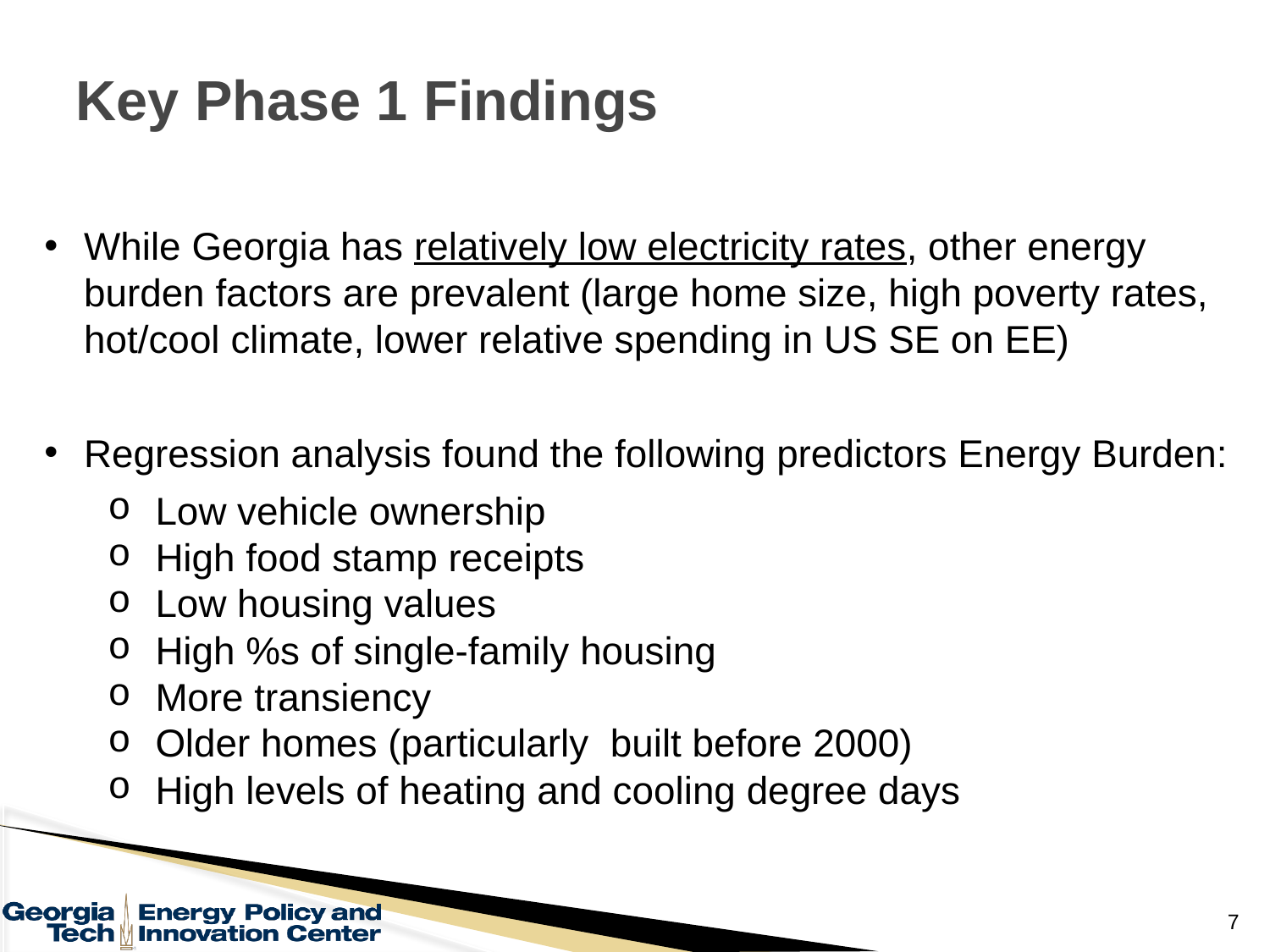

# Key Phase 1 Findings
While Georgia has relatively low electricity rates, other energy burden factors are prevalent (large home size, high poverty rates, hot/cool climate, lower relative spending in US SE on EE)

Regression analysis found the following predictors Energy Burden:
Low vehicle ownership
High food stamp receipts
Low housing values
High %s of single-family housing
More transiency
Older homes (particularly  built before 2000)
High levels of heating and cooling degree days

7